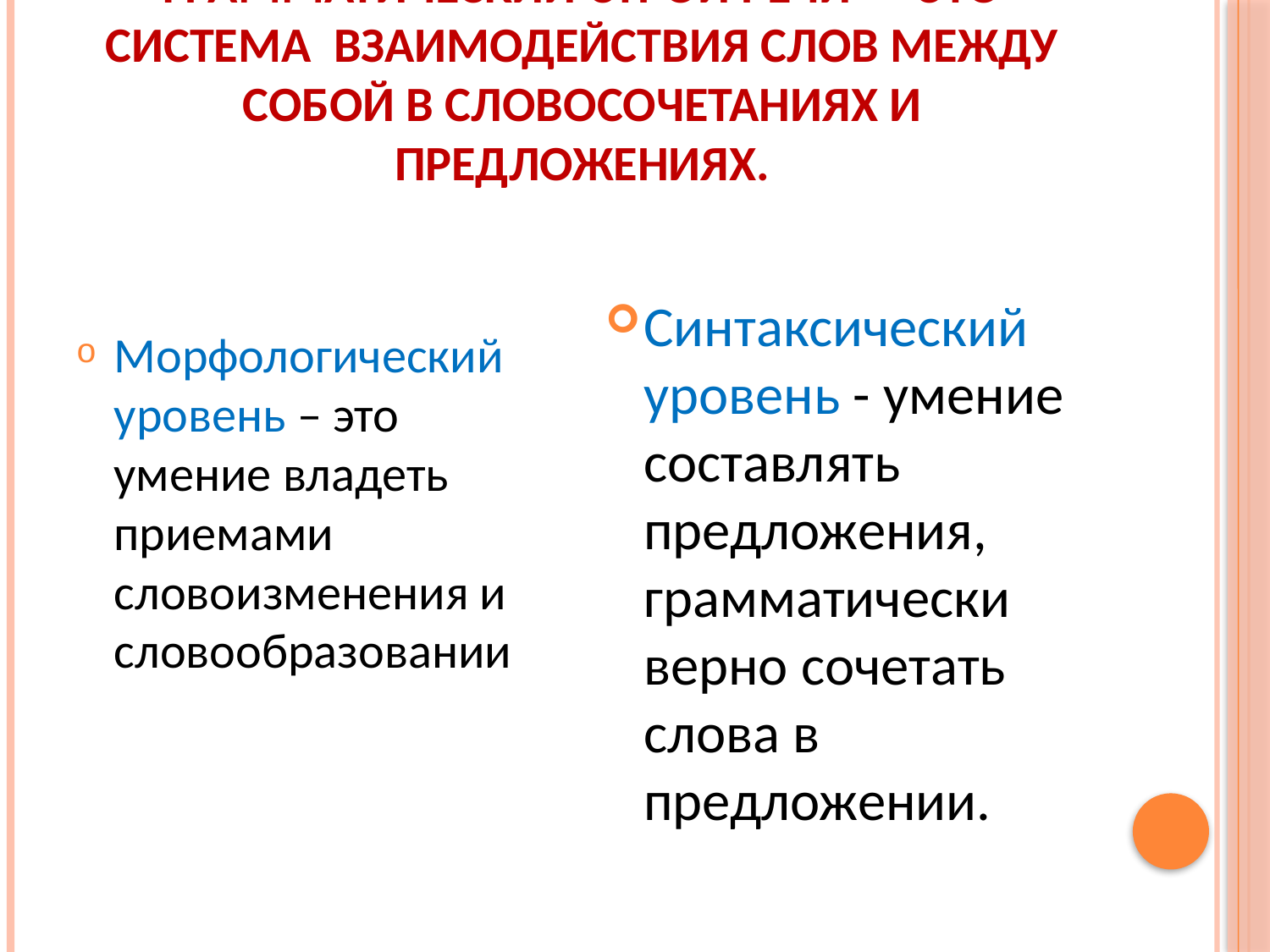

# Грамматический строй речи — это система  взаимодействия слов между собой в словосочетаниях и предложениях.

Морфологический уровень – это умение владеть приемами словоизменения и словообразовании

Синтаксический уровень - умение составлять предложения, грамматически верно сочетать слова в предложении.